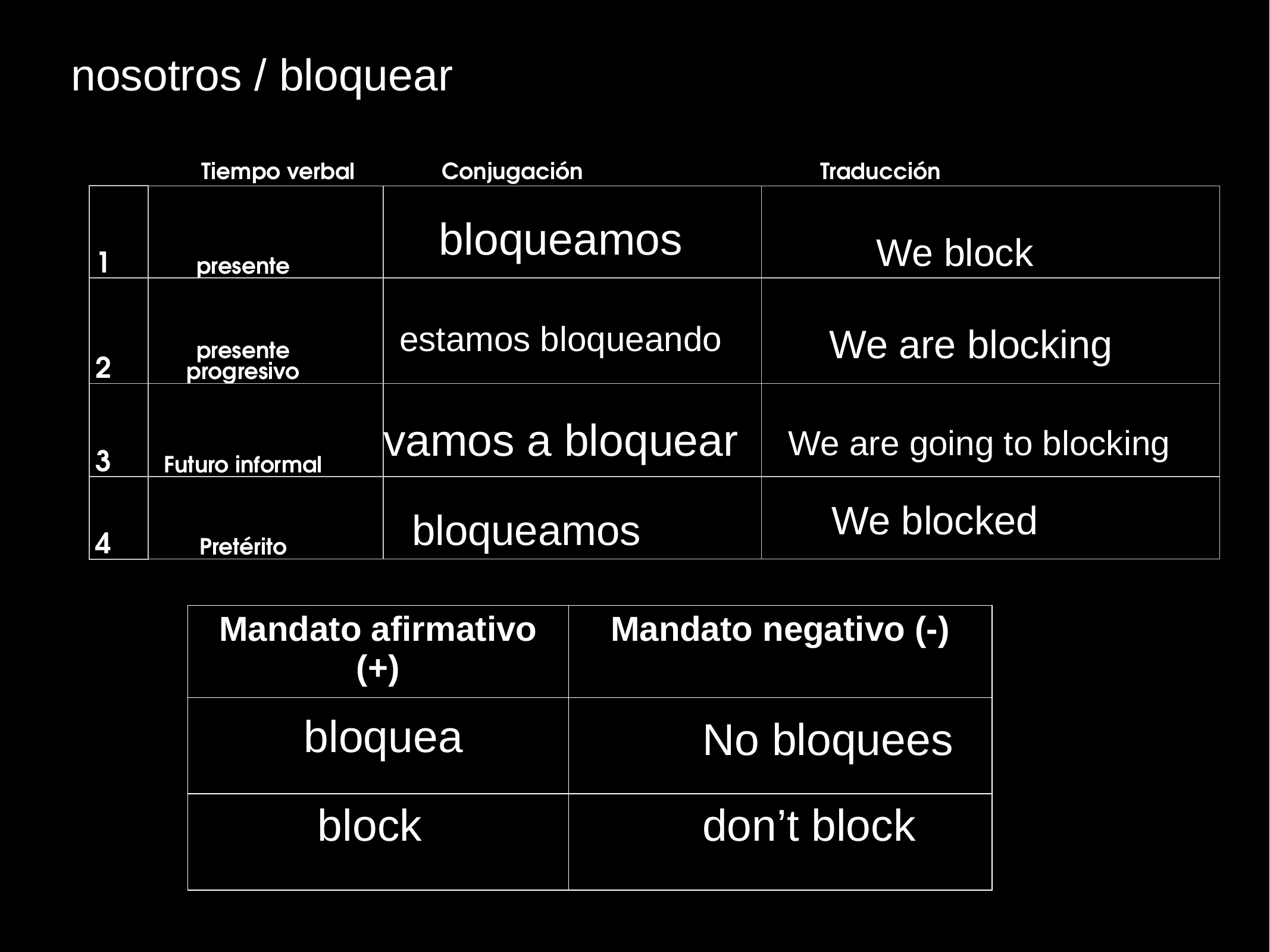

nosotros / bloquear
Tiempo verbal
Conjugación
Traducción
| 1 | presente |  |  |
| --- | --- | --- | --- |
| 2 | presente progresivo |  |  |
| 3 | Futuro informal |  |  |
| 4 | Pretérito |  |  |
bloqueamos
We block
estamos bloqueando
We are blocking
vamos a bloquear
We are going to blocking
We blocked
bloqueamos
| Mandato afirmativo (+) | Mandato negativo (-) |
| --- | --- |
|  |  |
|  |  |
bloquea
No bloquees
block
don’t block